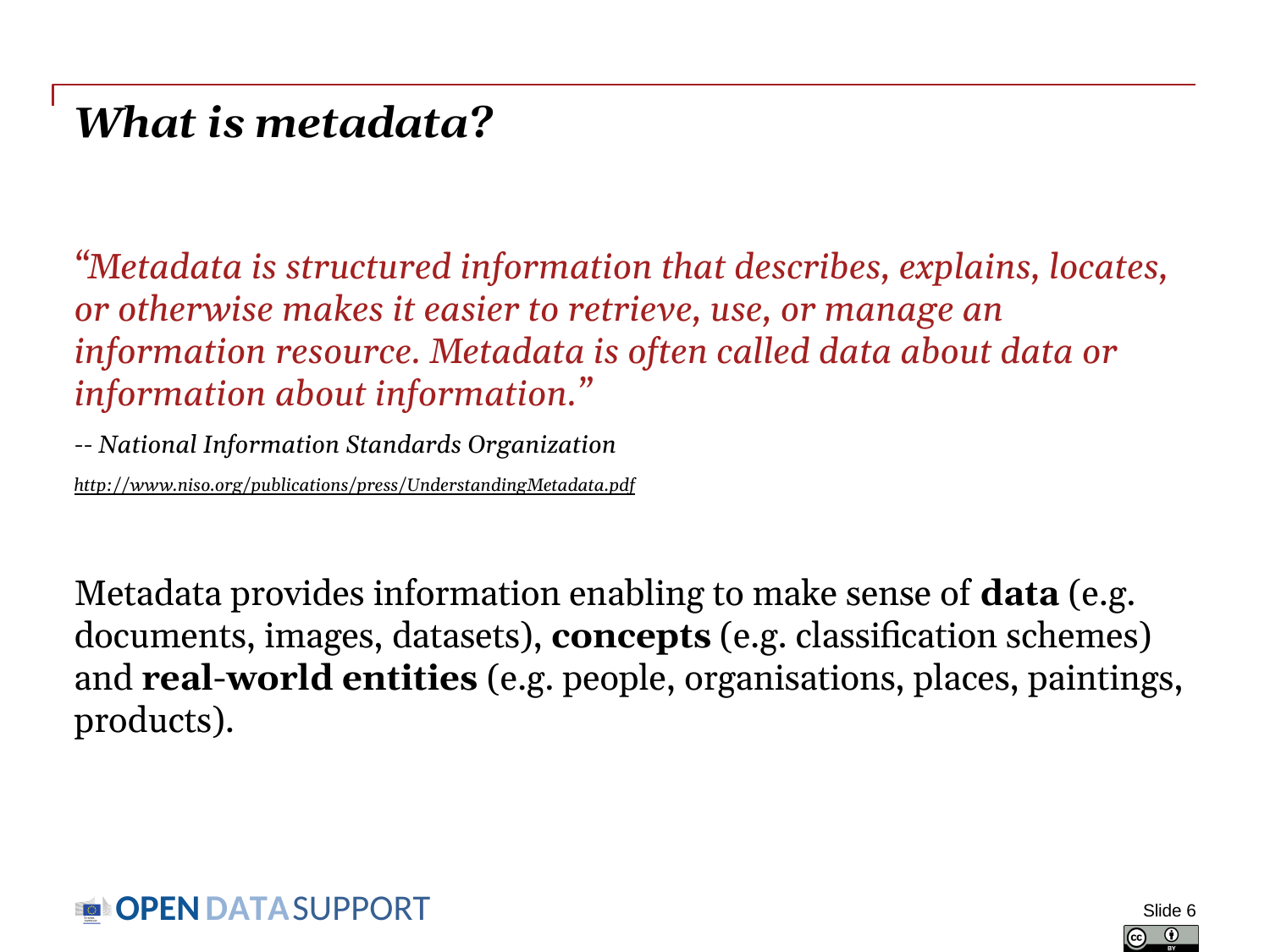

# What is metadata?
“Metadata is structured information that describes, explains, locates, or otherwise makes it easier to retrieve, use, or manage an information resource. Metadata is often called data about data or information about information.”
-- National Information Standards Organization
http://www.niso.org/publications/press/UnderstandingMetadata.pdf

Metadata provides information enabling to make sense of data (e.g. documents, images, datasets), concepts (e.g. classification schemes) and real-world entities (e.g. people, organisations, places, paintings, products).
Slide 6